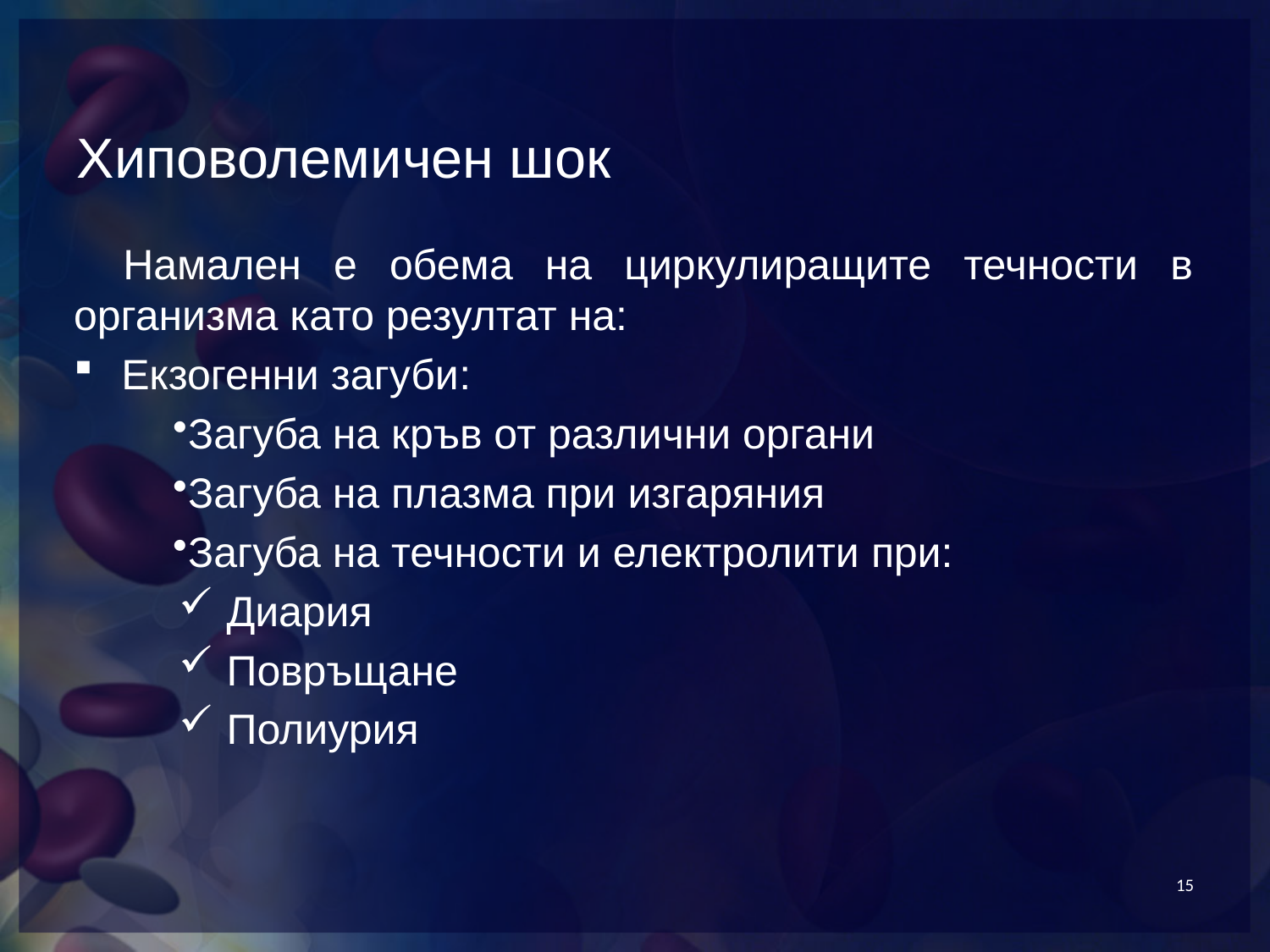

# Хиповолемичен шок
Намален е обема на циркулиращите течности в организма като резултат на:
Екзогенни загуби:
Загуба на кръв от различни органи
Загуба на плазма при изгаряния
Загуба на течности и електролити при:
Диария
Повръщане
Полиурия
15